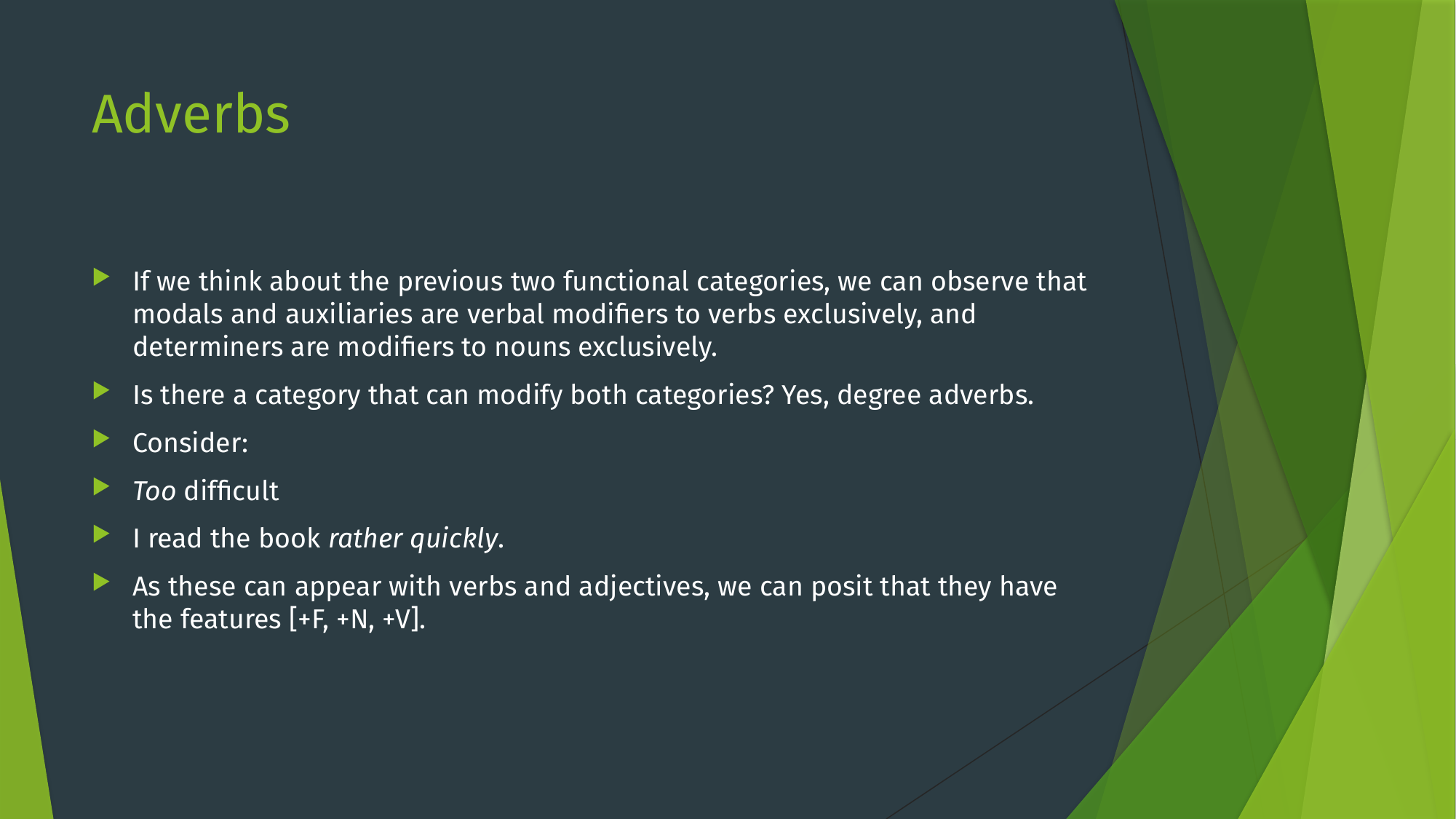

# Adverbs
If we think about the previous two functional categories, we can observe that modals and auxiliaries are verbal modifiers to verbs exclusively, and determiners are modifiers to nouns exclusively.
Is there a category that can modify both categories? Yes, degree adverbs.
Consider:
Too difficult
I read the book rather quickly.
As these can appear with verbs and adjectives, we can posit that they have the features [+F, +N, +V].